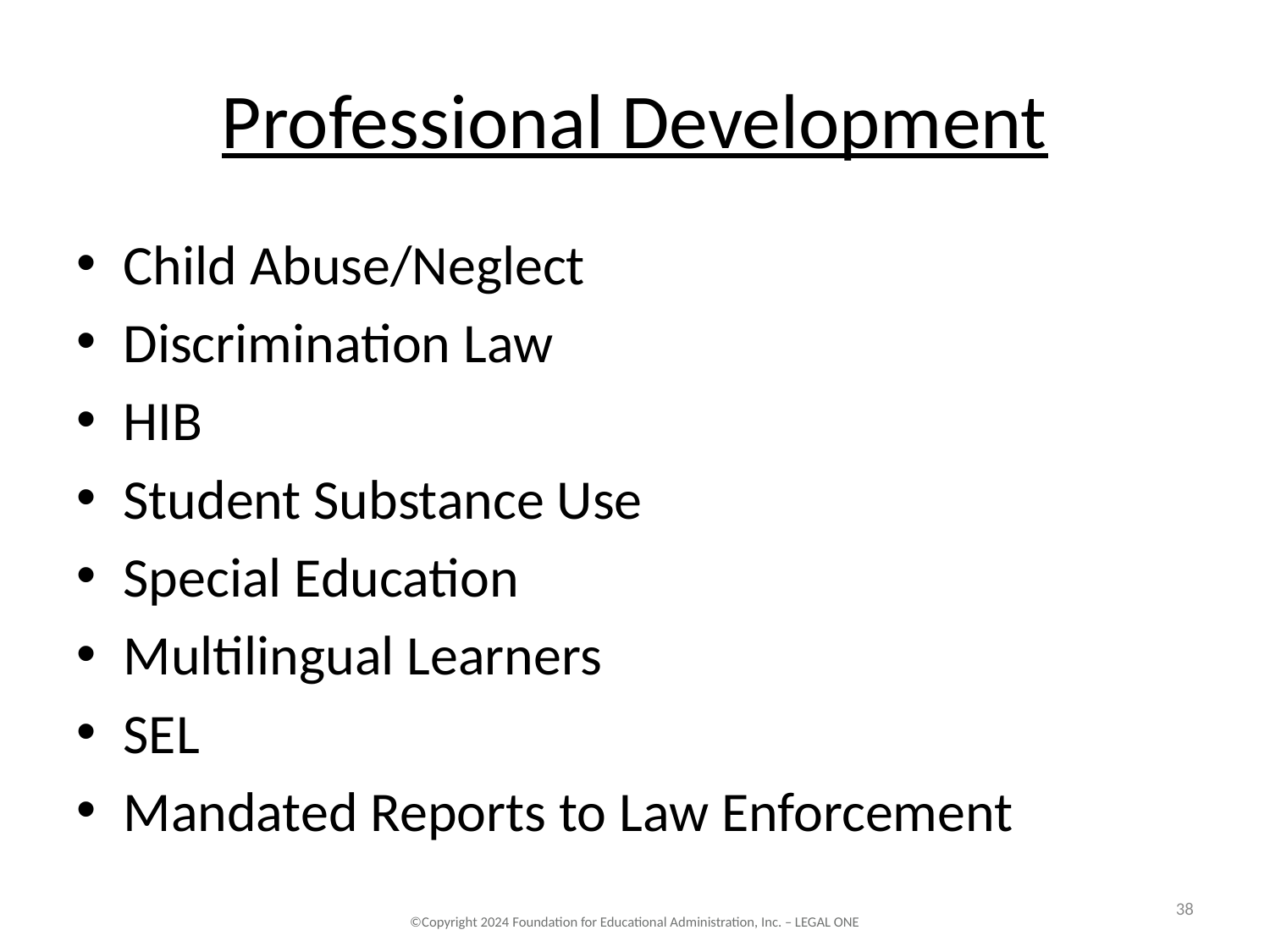

# Professional Development
Child Abuse/Neglect
Discrimination Law
HIB
Student Substance Use
Special Education
Multilingual Learners
SEL
Mandated Reports to Law Enforcement

38